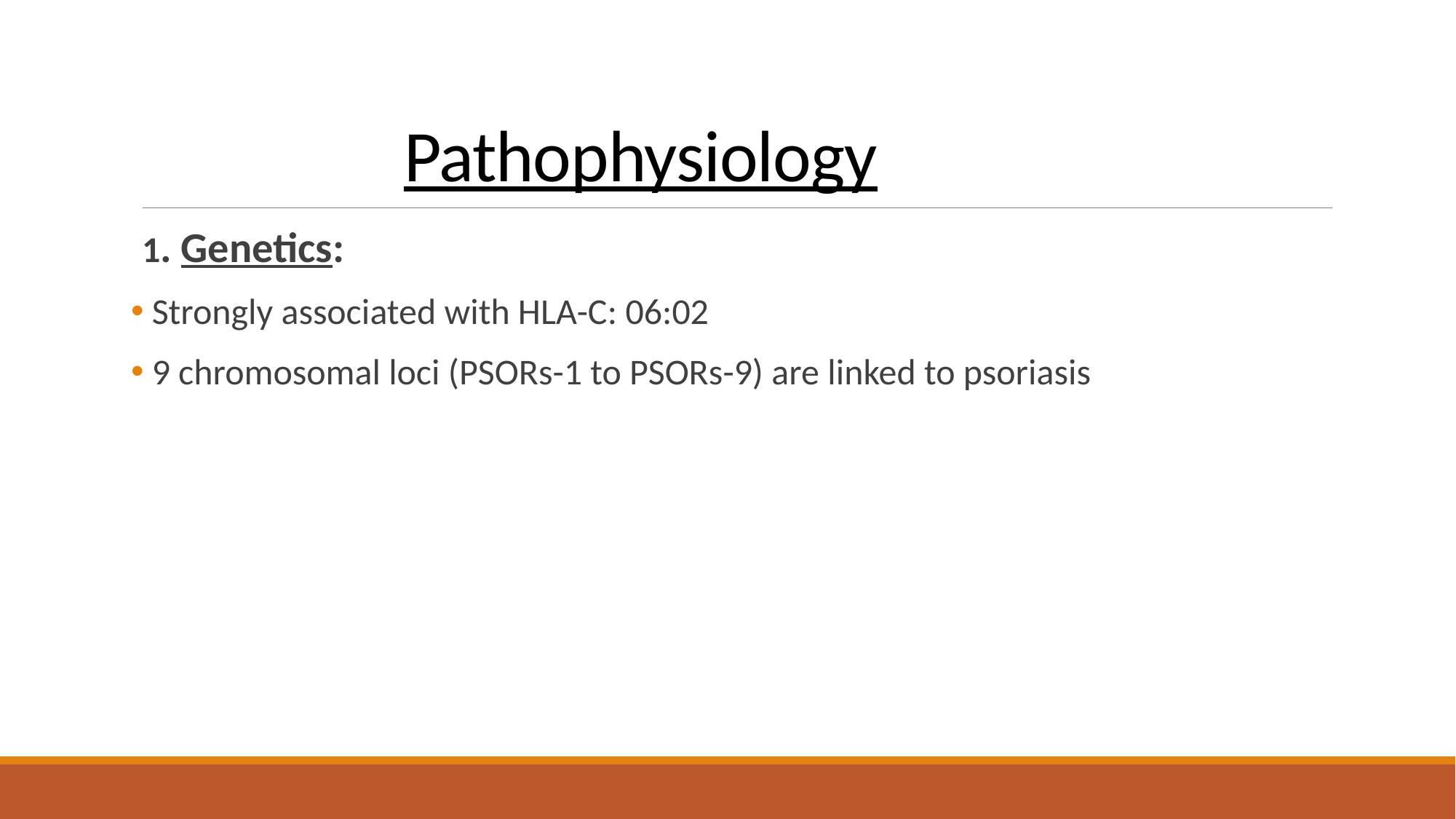

# Pathophysiology
1. Genetics:
 Strongly associated with HLA-C: 06:02
 9 chromosomal loci (PSORs-1 to PSORs-9) are linked to psoriasis